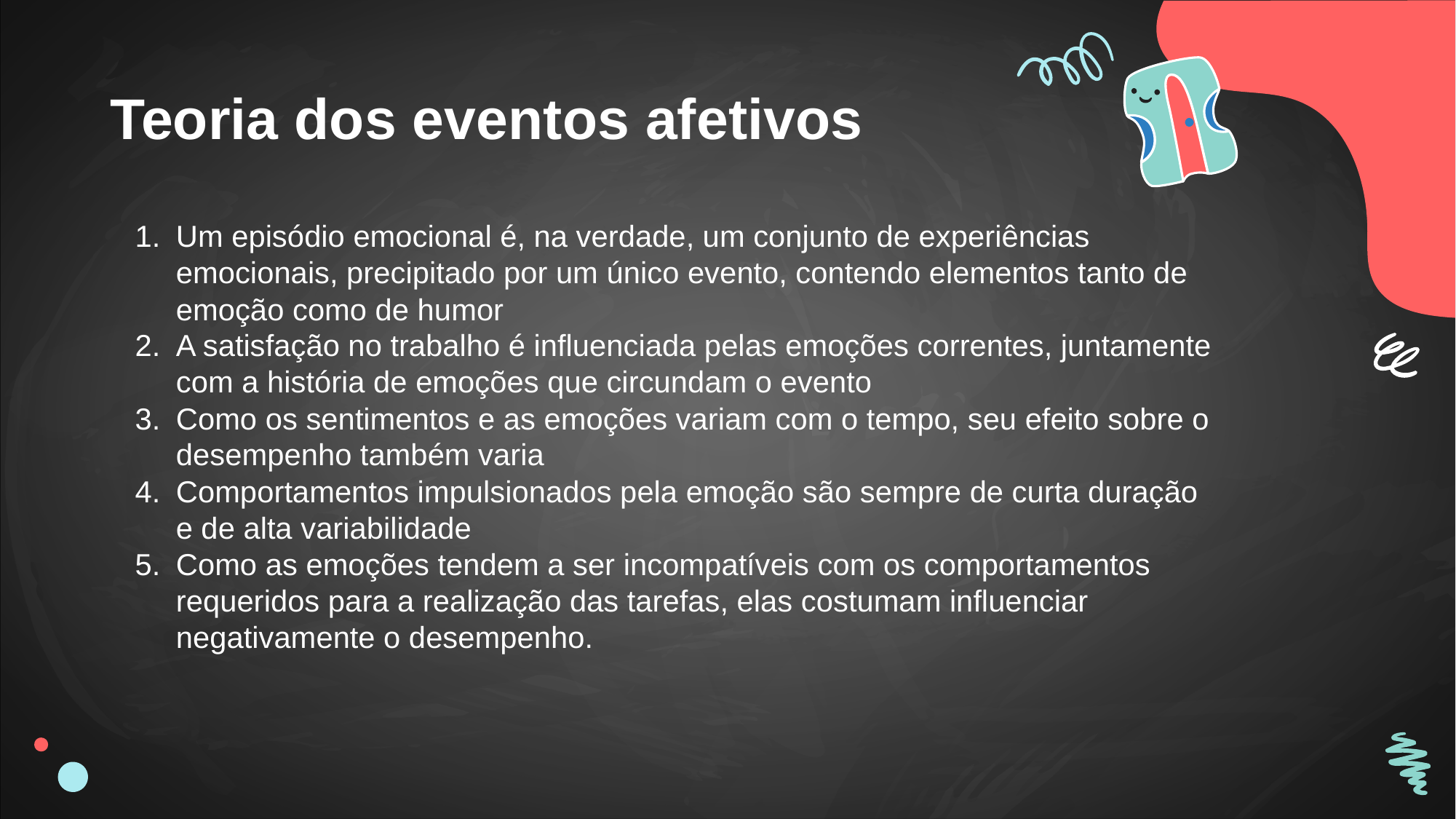

Teoria dos eventos afetivos
Um episódio emocional é, na verdade, um conjunto de experiências emocionais, precipitado por um único evento, contendo elementos tanto de emoção como de humor
A satisfação no trabalho é influenciada pelas emoções correntes, juntamente com a história de emoções que circundam o evento
Como os sentimentos e as emoções variam com o tempo, seu efeito sobre o desempenho também varia
Comportamentos impulsionados pela emoção são sempre de curta duração e de alta variabilidade
Como as emoções tendem a ser incompatíveis com os comportamentos requeridos para a realização das tarefas, elas costumam influenciar negativamente o desempenho.